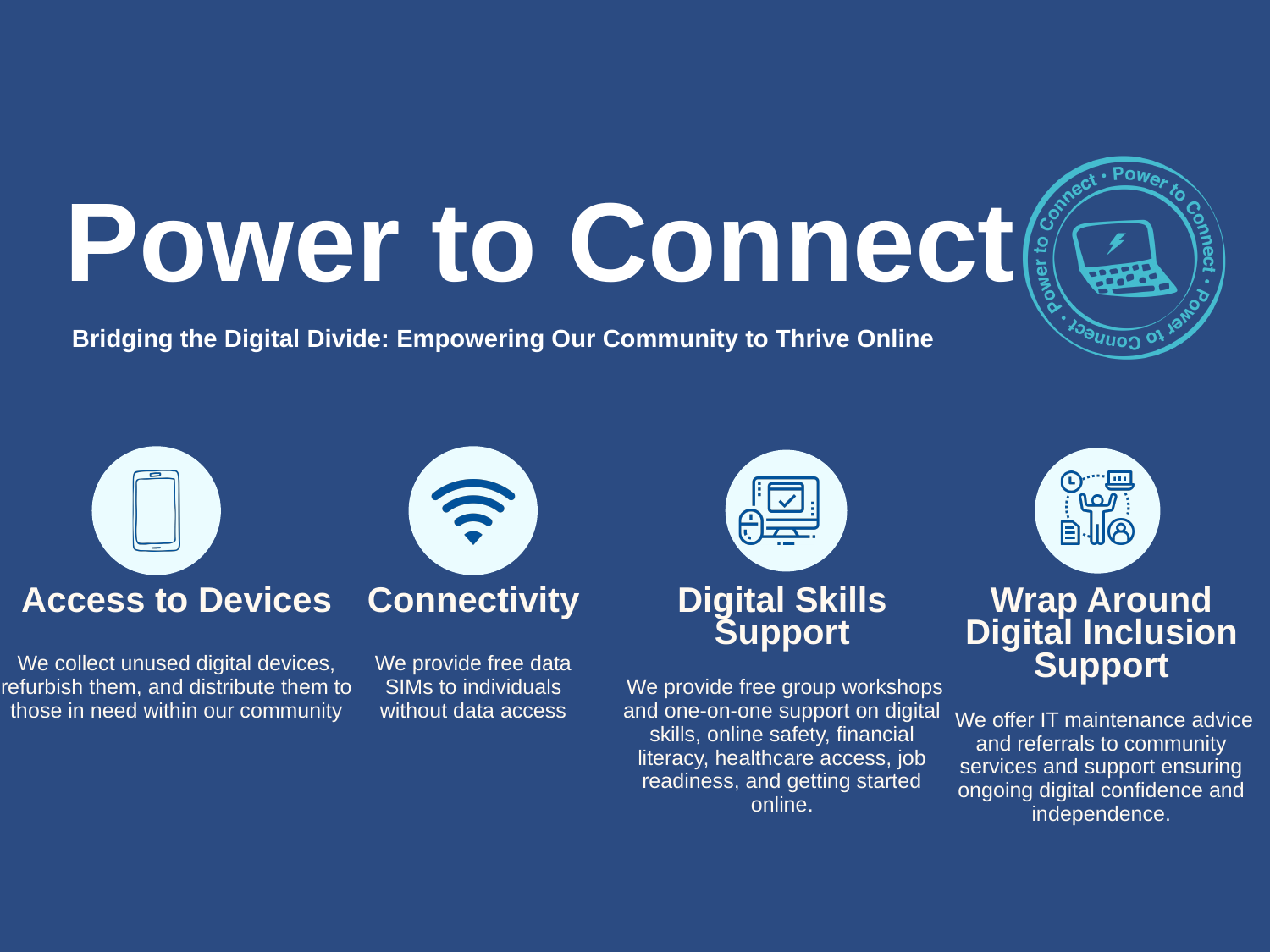

Power to Connect
Bridging the Digital Divide: Empowering Our Community to Thrive Online

Access to Devices

We collect unused digital devices, refurbish them, and distribute them to those in need within our community
Connectivity

We provide free data SIMs to individuals without data access
Digital Skills Support

 We provide free group workshops and one-on-one support on digital skills, online safety, financial literacy, healthcare access, job readiness, and getting started online.

Wrap Around Digital Inclusion Support

 We offer IT maintenance advice and referrals to community services and support ensuring ongoing digital confidence and independence.